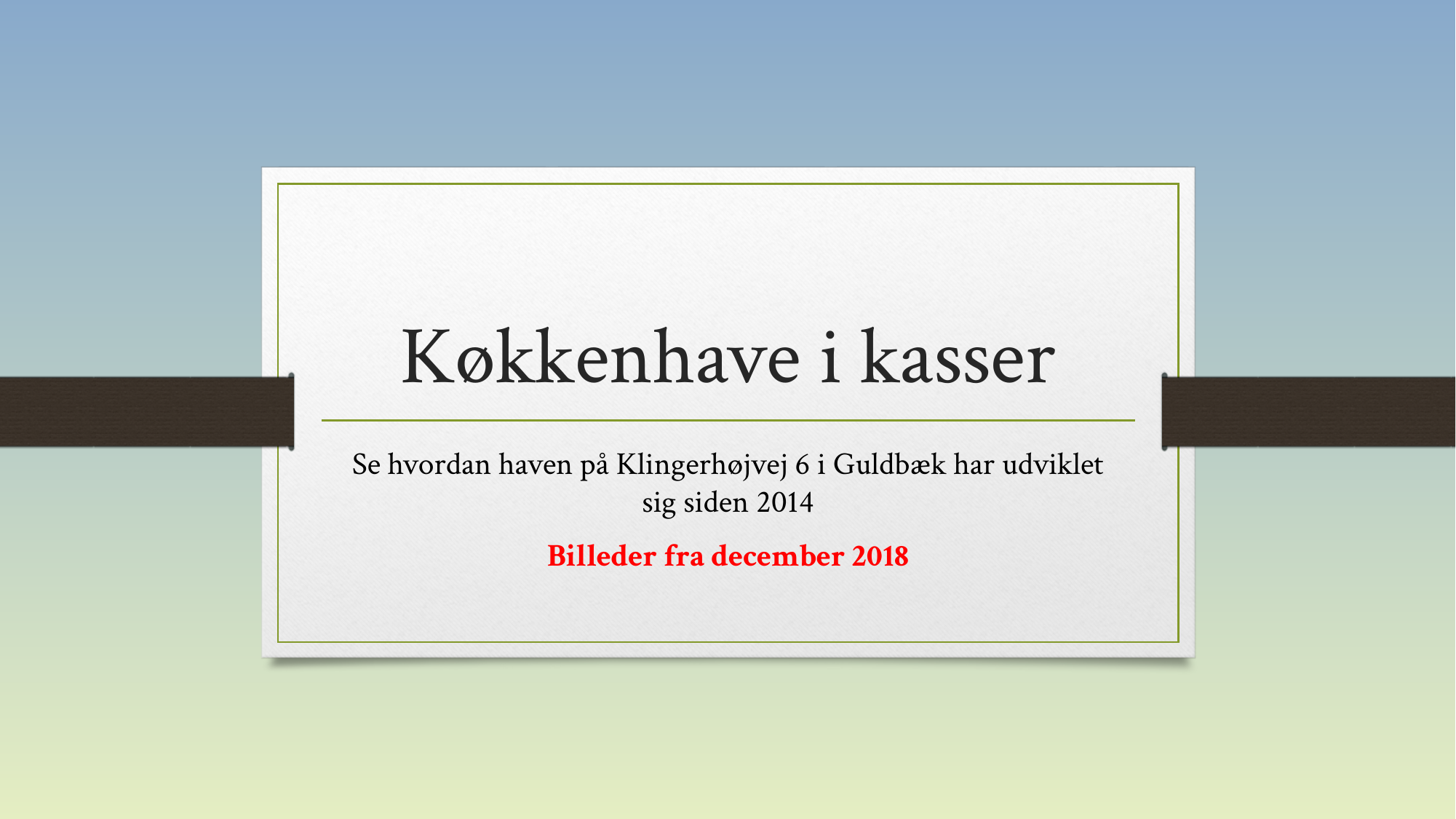

# Køkkenhave i kasser
Se hvordan haven på Klingerhøjvej 6 i Guldbæk har udviklet sig siden 2014
Billeder fra december 2018